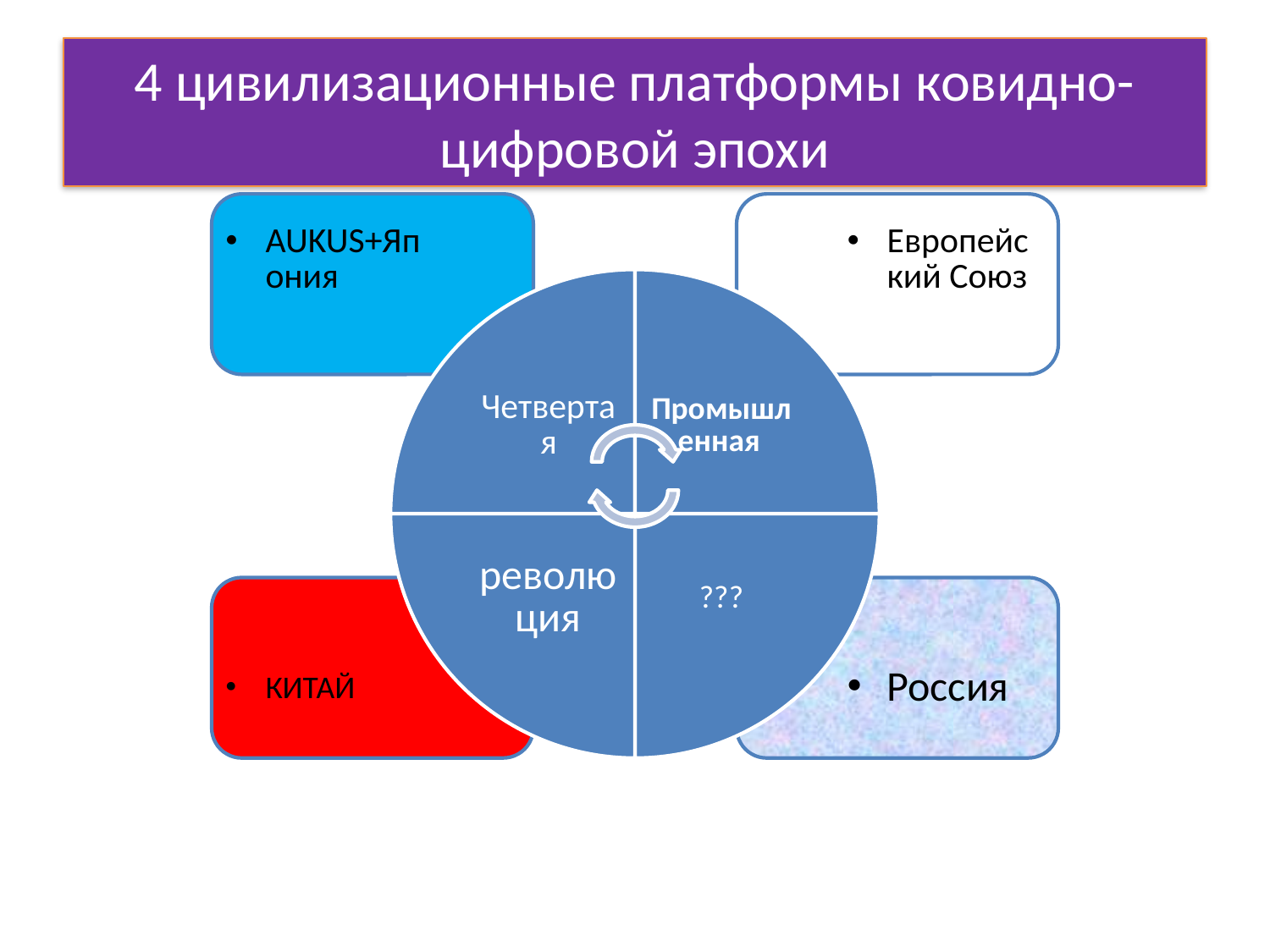

# 4 цивилизационные платформы ковидно-цифровой эпохи
Четвертая
AUKUS+Япония
Промышленная
Европейский Союз
???
Россия
революция
КИТАЙ